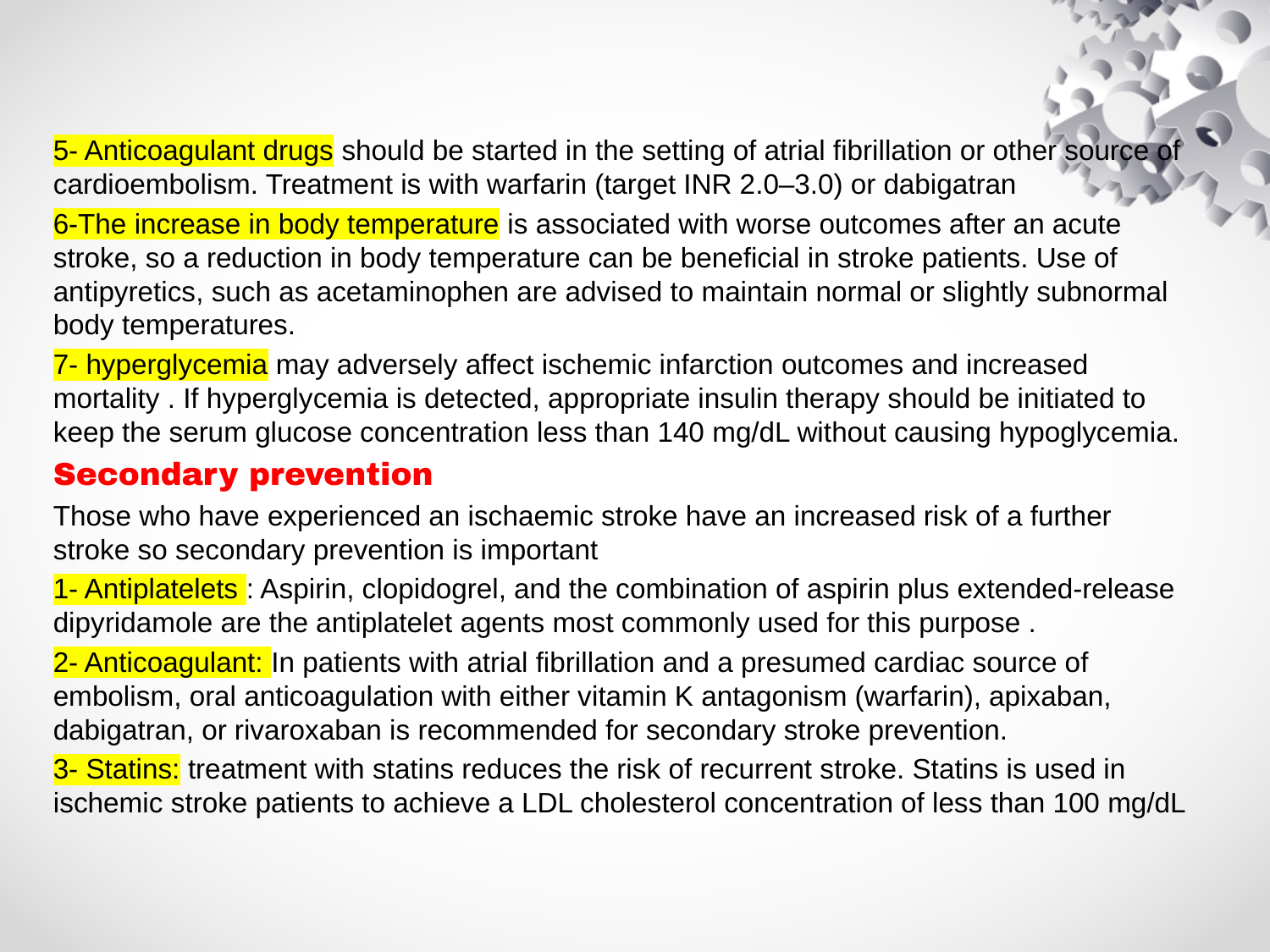

#
5- Anticoagulant drugs should be started in the setting of atrial fibrillation or other source of cardioembolism. Treatment is with warfarin (target INR 2.0–3.0) or dabigatran
6-The increase in body temperature is associated with worse outcomes after an acute stroke, so a reduction in body temperature can be beneficial in stroke patients. Use of antipyretics, such as acetaminophen are advised to maintain normal or slightly subnormal body temperatures.
7- hyperglycemia may adversely affect ischemic infarction outcomes and increased mortality . If hyperglycemia is detected, appropriate insulin therapy should be initiated to keep the serum glucose concentration less than 140 mg/dL without causing hypoglycemia.
Secondary prevention
Those who have experienced an ischaemic stroke have an increased risk of a further stroke so secondary prevention is important
1- Antiplatelets : Aspirin, clopidogrel, and the combination of aspirin plus extended-release dipyridamole are the antiplatelet agents most commonly used for this purpose .
2- Anticoagulant: In patients with atrial fibrillation and a presumed cardiac source of embolism, oral anticoagulation with either vitamin K antagonism (warfarin), apixaban, dabigatran, or rivaroxaban is recommended for secondary stroke prevention.
3- Statins: treatment with statins reduces the risk of recurrent stroke. Statins is used in ischemic stroke patients to achieve a LDL cholesterol concentration of less than 100 mg/dL